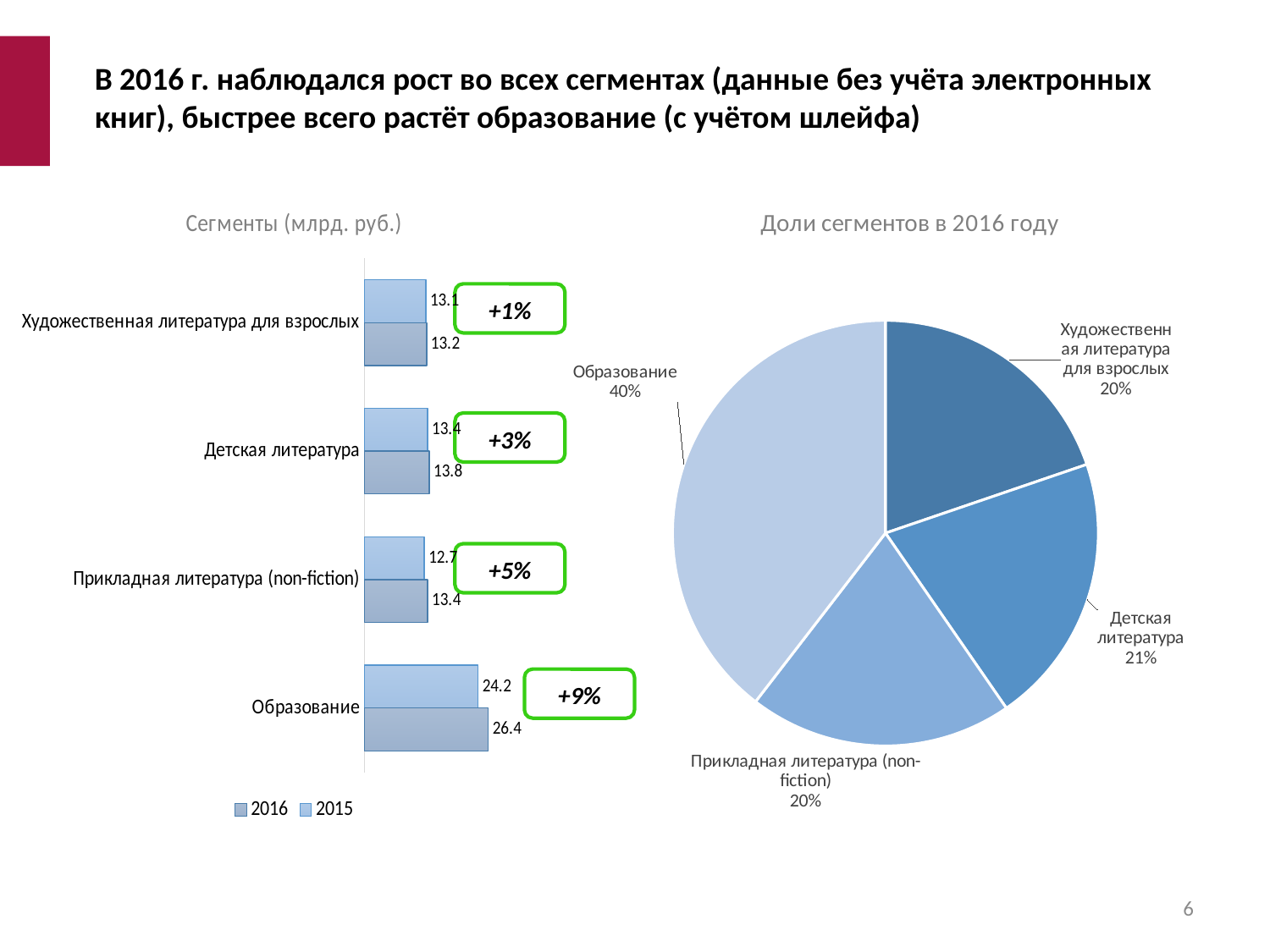

В 2016 г. наблюдался рост во всех сегментах (данные без учёта электронных книг), быстрее всего растёт образование (с учётом шлейфа)

### Chart: Сегменты (млрд. руб.)

| Category | 2015 | 2016 |
|---|---|---|
| Художественная литература для взрослых | 13.053941429534543 | 13.235391215405073 |
| Детская литература | 13.42660056348276 | 13.799860059147582 |
| Прикладная литература (non-fiction) | 12.744096801146478 | 13.43865007680896 |
| Образование | 24.213300733674 | 26.39794912259768 |

### Chart: Доли сегментов в 2016 году

| Category |  |
|---|---|
| Художественная литература для взрослых | 0.19766401355024493 |
| Детская литература | 0.20609407620289585 |
| Прикладная литература (non-fiction) | 0.20069958399020157 |
| Образование | 0.3955423262566576 |
+1%
+3%
+5%
+9%
6